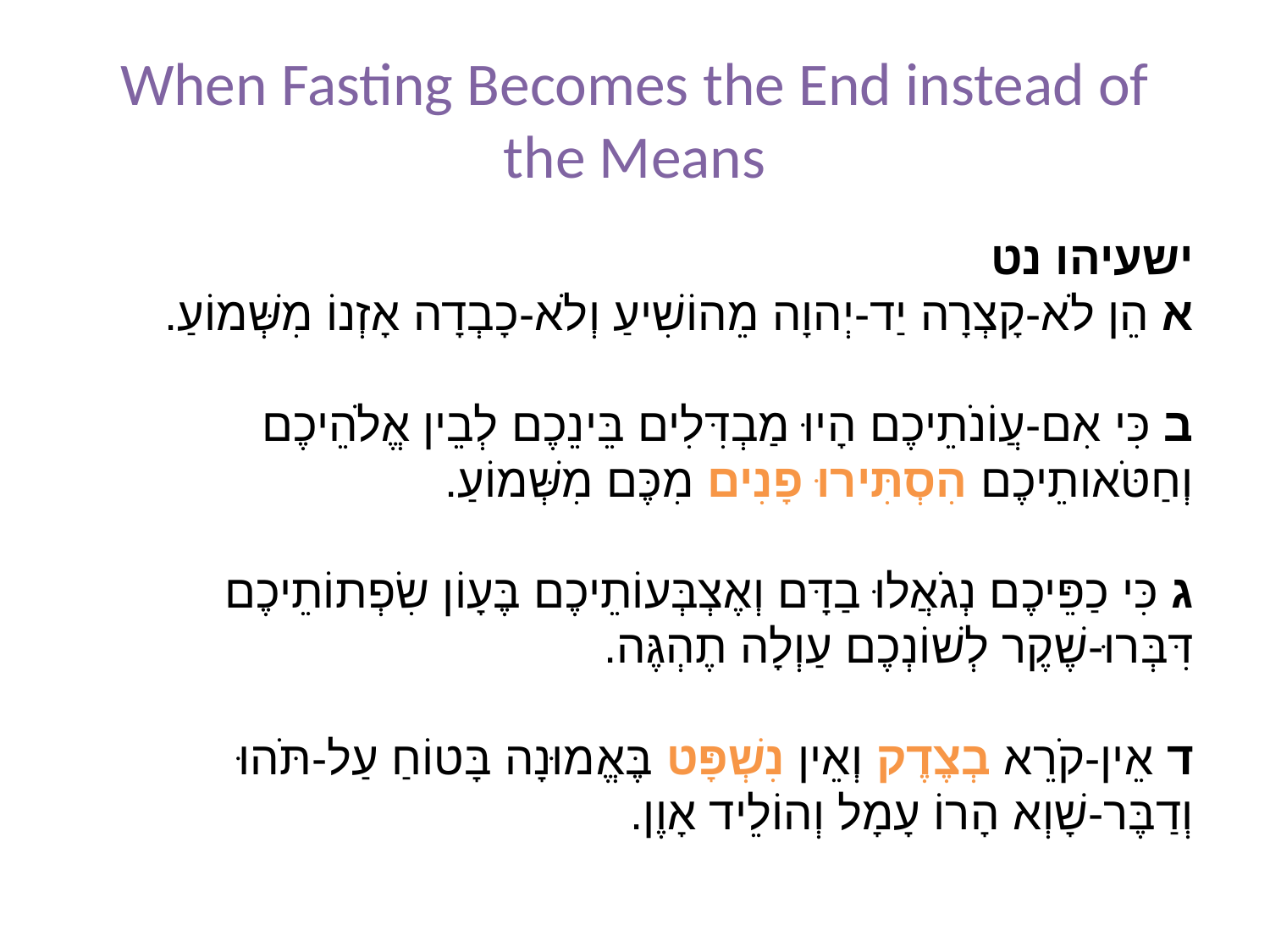

# When Fasting Becomes the End instead of the Means
ישעיהו נט
א הֵן לֹא-קָצְרָה יַד-יְהוָה מֵהוֹשִׁיעַ וְלֹא-כָבְדָה אָזְנוֹ מִשְּׁמוֹעַ.

ב כִּי אִם-עֲו‍ֹנֹתֵיכֶם הָיוּ מַבְדִּלִים בֵּינֵכֶם לְבֵין אֱלֹהֵיכֶם וְחַטֹּאותֵיכֶם הִסְתִּירוּ פָנִים מִכֶּם מִשְּׁמוֹעַ.

ג כִּי כַפֵּיכֶם נְגֹאֲלוּ בַדָּם וְאֶצְבְּעוֹתֵיכֶם בֶּעָו‍ֹן שִׂפְתוֹתֵיכֶם דִּבְּרוּ-שֶׁקֶר לְשׁוֹנְכֶם עַוְלָה תֶהְגֶּה.

ד אֵין-קֹרֵא בְצֶדֶק וְאֵין נִשְׁפָּט בֶּאֱמוּנָה בָּטוֹחַ עַל-תֹּהוּ וְדַבֶּר-שָׁוְא הָרוֹ עָמָל וְהוֹלֵיד אָוֶן.